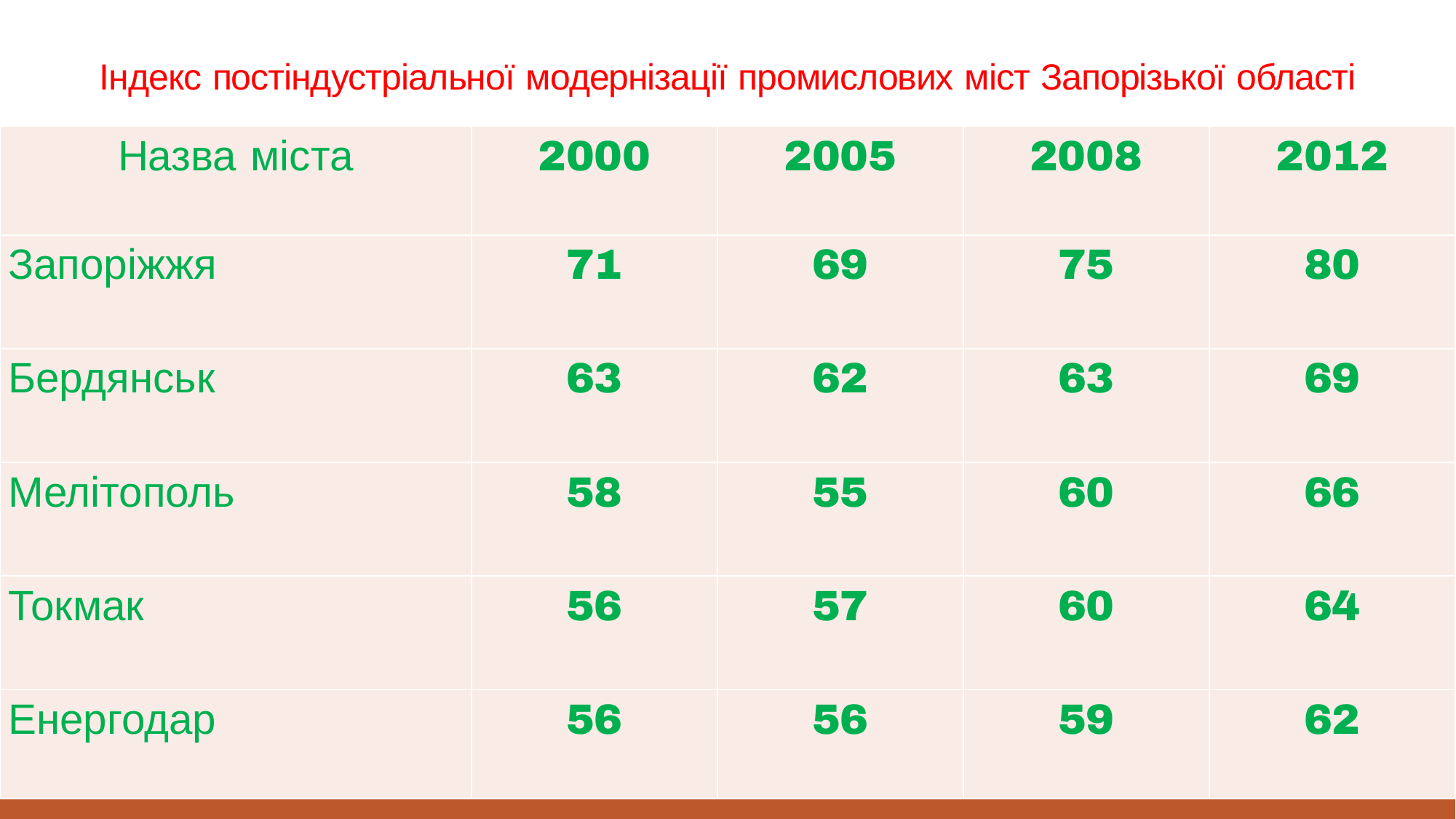

# Індекс постіндустріальної модернізації промислових міст Запорізької області
| Назва міста | 2000 | 2005 | 2008 | 2012 |
| --- | --- | --- | --- | --- |
| Запоріжжя | 71 | 69 | 75 | 80 |
| Бердянськ | 63 | 62 | 63 | 69 |
| Мелітополь | 58 | 55 | 60 | 66 |
| Токмак | 56 | 57 | 60 | 64 |
| Енергодар | 56 | 56 | 59 | 62 |